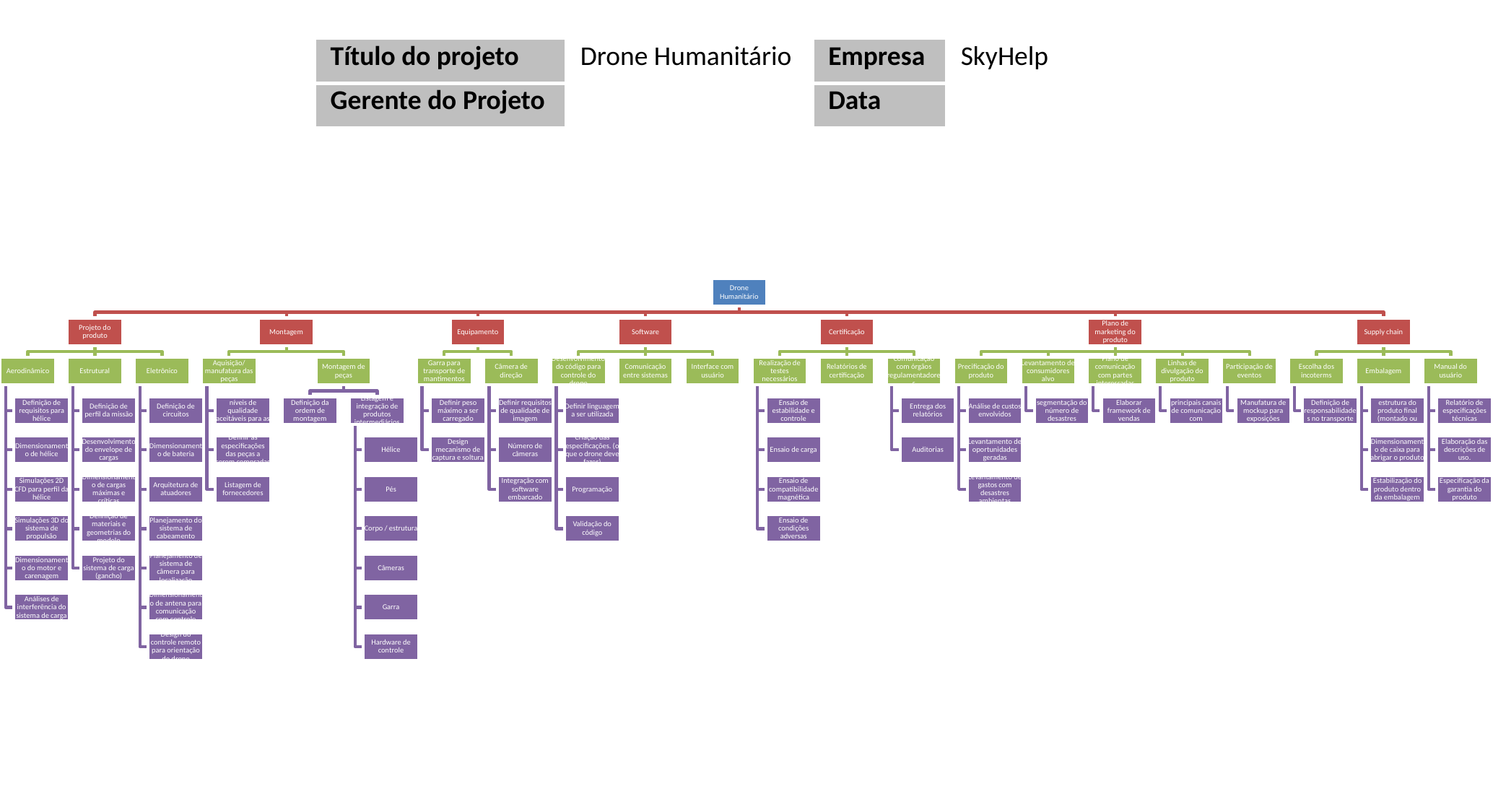

| Título do projeto | Drone Humanitário | Empresa | SkyHelp |
| --- | --- | --- | --- |
| Gerente do Projeto |  | Data |  |
Drone Humanitário
Projeto do produto
Aerodinâmico
Definição de requisitos para hélice
Dimensionamento de hélice
Simulações 2D CFD para perfil da hélice
Simulações 3D do sistema de propulsão
Dimensionamento do motor e carenagem
Análises de interferência do sistema de carga
Estrutural
Definição de perfil da missão
Desenvolvimento do envelope de cargas
Dimensionamento de cargas máximas e críticas
Definição de materiais e geometrias do modelo
Projeto do sistema de carga (gancho)
Eletrônico
Definição de circuitos
Dimensionamento de bateria
Arquitetura de atuadores
Planejamento do sistema de cabeamento
Planejamento de sistema de câmera para localização
Dimensionamento de antena para comunicação com controle
Design do controle remoto para orientação do drone
Montagem
Aquisição/manufatura das peças
Definição de níveis de qualidade aceitáveis para as peças
Definir as especificações das peças a serem compradas
Listagem de fornecedores
Montagem de peças
Definição da ordem de montagem
Listagem e integração de produtos intermediários
Hélice
Pés
Corpo / estrutura
Câmeras
Garra
Hardware de controle
Equipamento
Garra para transporte de mantimentos
Definir peso máximo a ser carregado
Design mecanismo de captura e soltura
Câmera de direção
Definir requisitos de qualidade de imagem
Número de câmeras
Integração com software embarcado
Software
Desenvolvimento do código para controle do drone
Definir linguagem a ser utilizada
Criação das especificações. (o que o drone deve fazer)
Programação
Validação do código
Comunicação entre sistemas
Interface com usuário
Certificação
Realização de testes necessários
Ensaio de estabilidade e controle
Ensaio de carga
Ensaio de compatibilidade magnética
Ensaio de condições adversas
Relatórios de certificação
Comunicação com órgãos regulamentadores
Entrega dos relatórios
Auditorias
Plano de marketing do produto
Precificação do produto
Análise de custos envolvidos
Levantamento de oportunidades geradas
Levantamento de gastos com desastres ambientas
Levantamento de consumidores alvo
Análise da segmentação do número de desastres ambientais
Plano de comunicação com partes interessadas
Elaborar framework de vendas
Linhas de divulgação do produto
Estabelecer principais canais de comunicação com compradores
Participação de eventos
Manufatura de mockup para exposições
Supply chain
Escolha dos incoterms
Definição de responsabilidades no transporte
Embalagem
Definição a estrutura do produto final (montado ou semipronto)
Dimensionamento de caixa para abrigar o produto
Estabilização do produto dentro da embalagem
Manual do usuário
Relatório de especificações técnicas
Elaboração das descrições de uso.
Especificação da garantia do produto